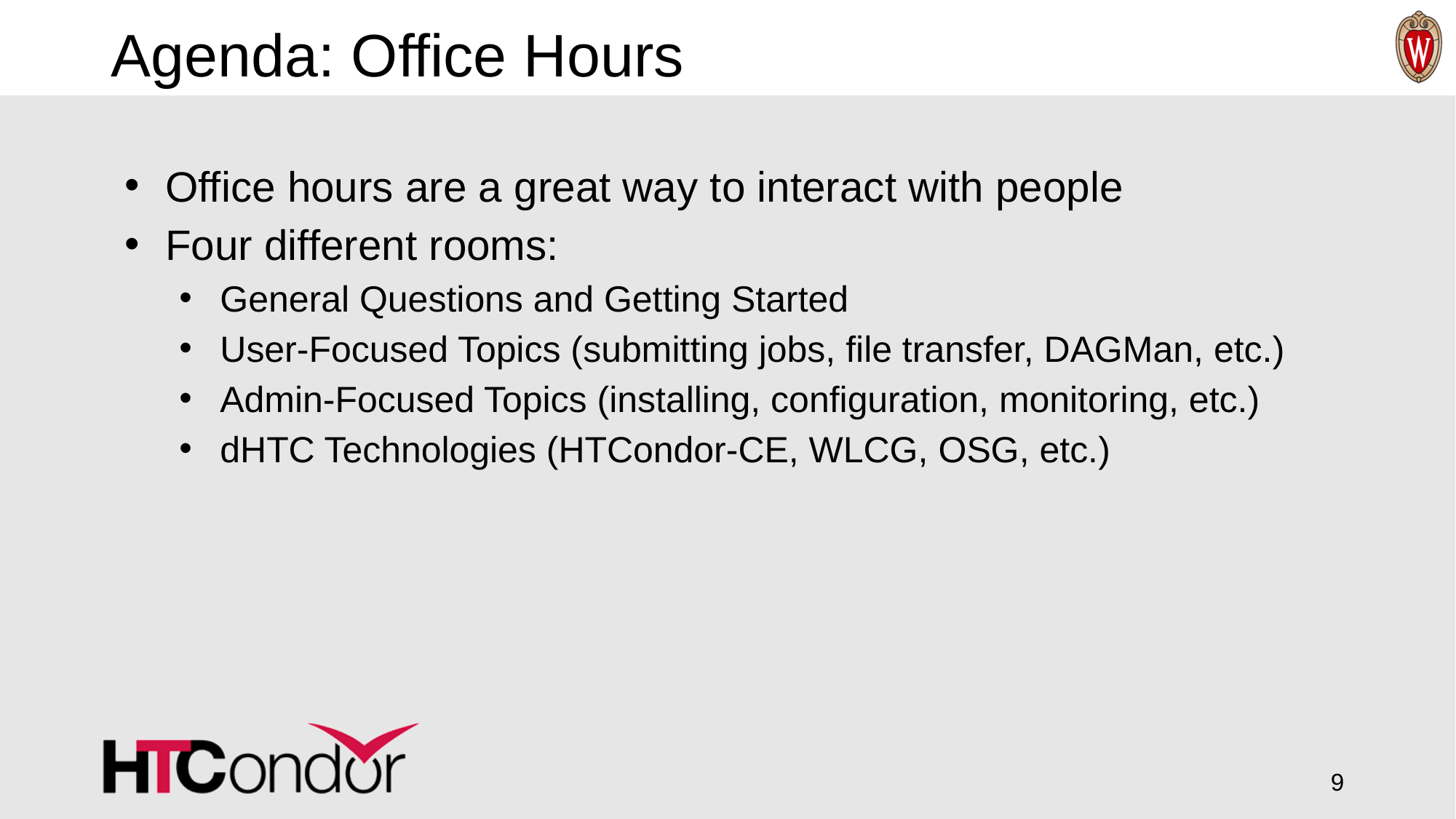

# Agenda: Office Hours
Office hours are a great way to interact with people
Four different rooms:
General Questions and Getting Started
User-Focused Topics (submitting jobs, file transfer, DAGMan, etc.)
Admin-Focused Topics (installing, configuration, monitoring, etc.)
dHTC Technologies (HTCondor-CE, WLCG, OSG, etc.)

9